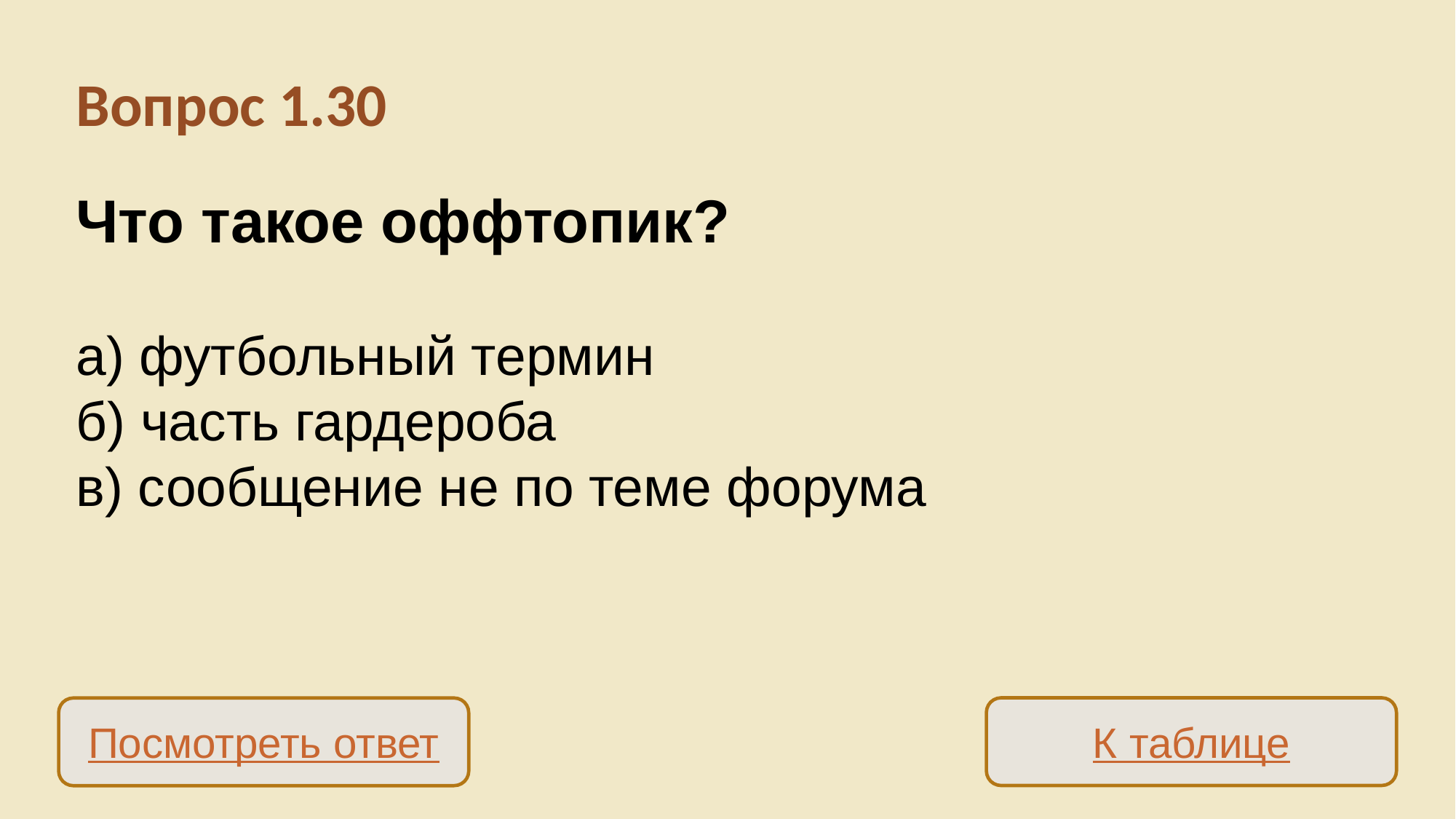

Вопрос 1.30
Что такое оффтопик?

а) футбольный термин
б) часть гардероба
в) сообщение не по теме форума

К таблице

Посмотреть ответ